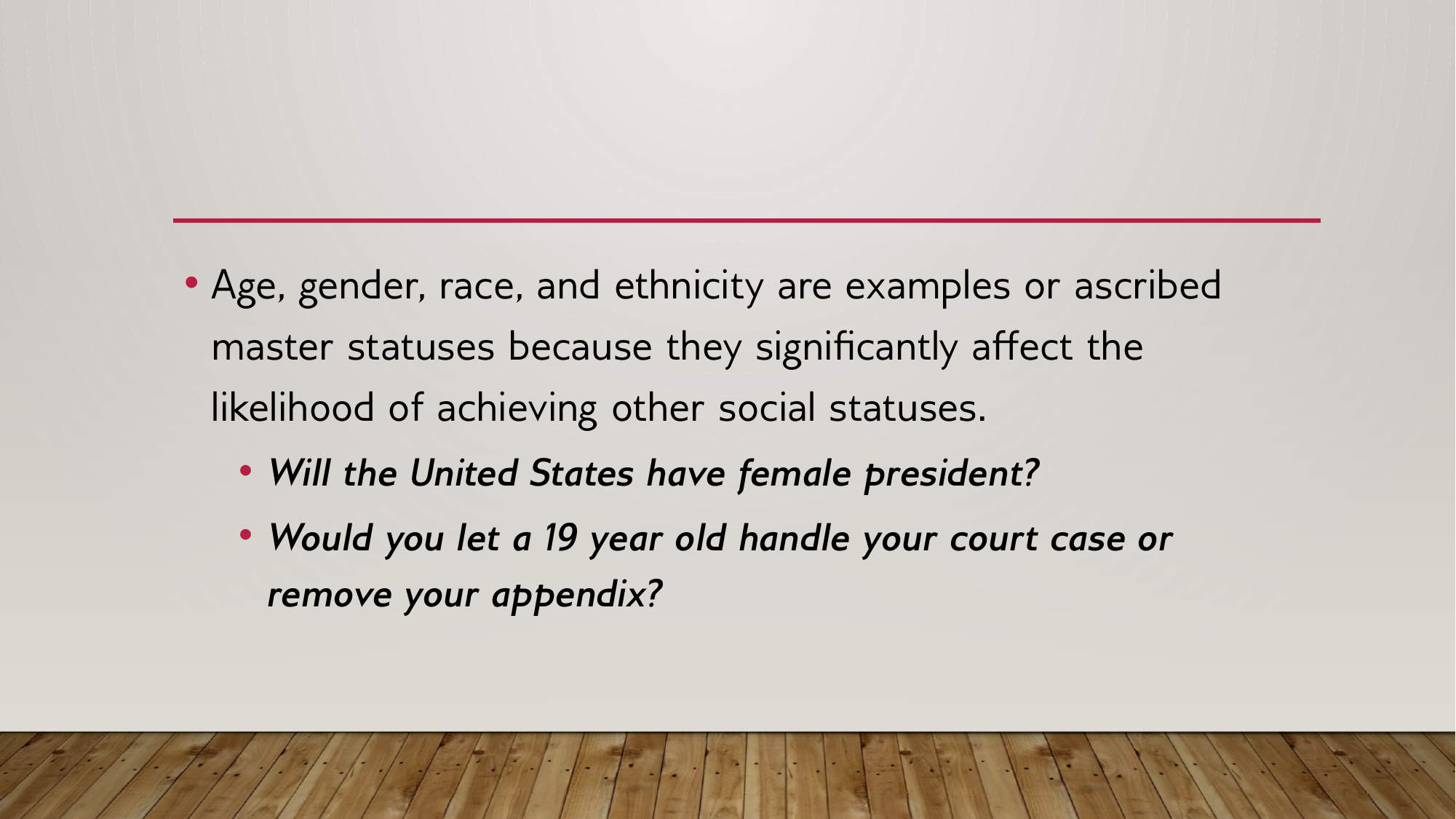

#
Age, gender, race, and ethnicity are examples or ascribed master statuses because they significantly affect the likelihood of achieving other social statuses.
Will the United States have female president?
Would you let a 19 year old handle your court case or remove your appendix?